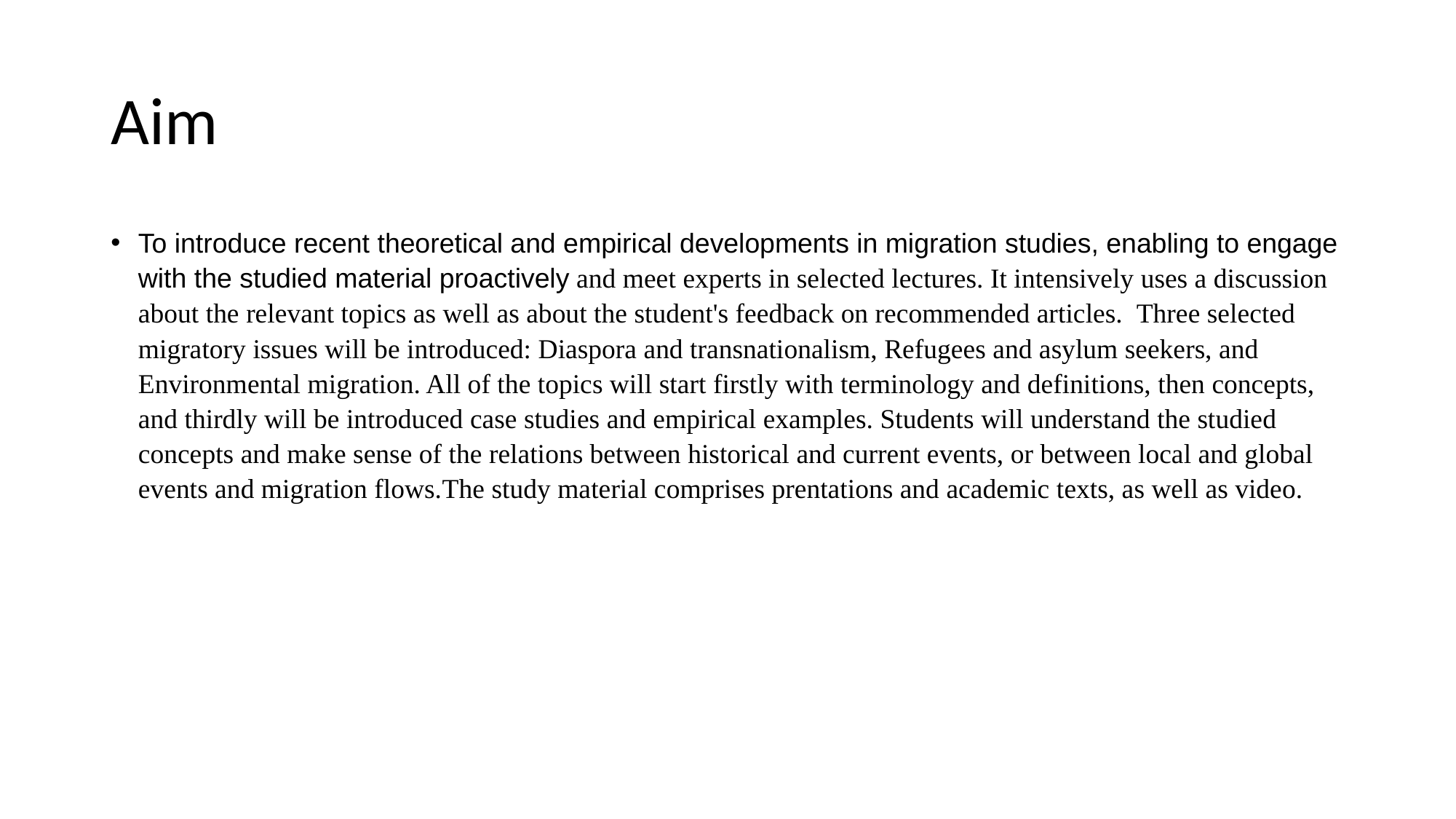

Aim
To introduce recent theoretical and empirical developments in migration studies, enabling to engage with the studied material proactively and meet experts in selected lectures. It intensively uses a discussion about the relevant topics as well as about the student's feedback on recommended articles.  Three selected migratory issues will be introduced: Diaspora and transnationalism, Refugees and asylum seekers, and Environmental migration. All of the topics will start firstly with terminology and definitions, then concepts, and thirdly will be introduced case studies and empirical examples. Students will understand the studied concepts and make sense of the relations between historical and current events, or between local and global events and migration flows.The study material comprises prentations and academic texts, as well as video.